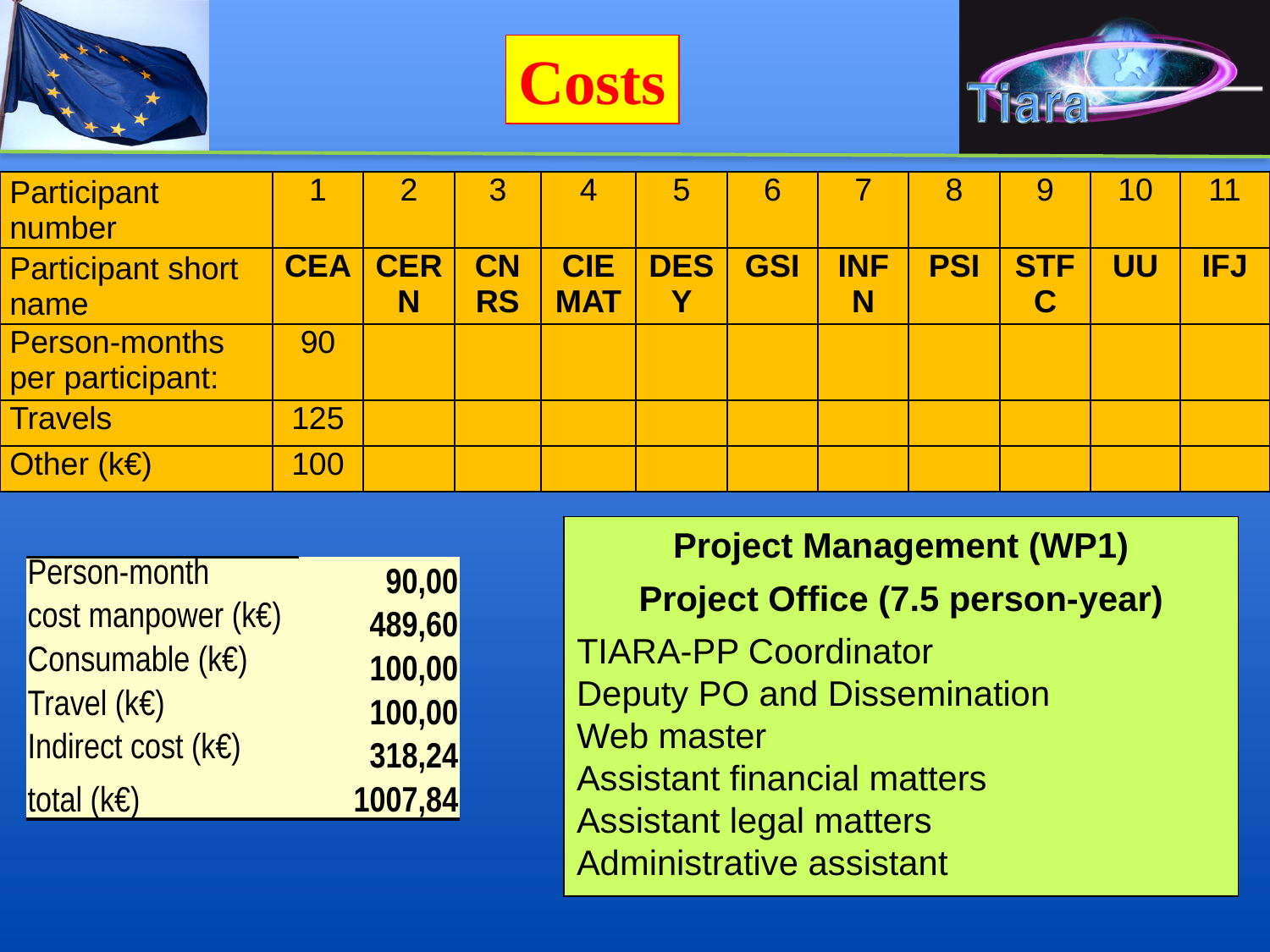

Costs
| Participant number | 1 | 2 | 3 | 4 | 5 | 6 | 7 | 8 | 9 | 10 | 11 |
| --- | --- | --- | --- | --- | --- | --- | --- | --- | --- | --- | --- |
| Participant short name | CEA | CERN | CNRS | CIEMAT | DESY | GSI | INFN | PSI | STFC | UU | IFJ |
| Person-months per participant: | 90 |  |  |  |  |  |  |  |  |  |  |
| Travels | 125 |  |  |  |  |  |  |  |  |  |  |
| Other (k€) | 100 |  |  |  |  |  |  |  |  |  |  |
Project Management (WP1)
Project Office (7.5 person-year)
TIARA-PP Coordinator
Deputy PO and Dissemination
Web master
Assistant financial matters
Assistant legal matters
Administrative assistant
| Person-month | 90,00 |
| --- | --- |
| cost manpower (k€) | 489,60 |
| Consumable (k€) | 100,00 |
| Travel (k€) | 100,00 |
| Indirect cost (k€) | 318,24 |
| total (k€) | 1007,84 |